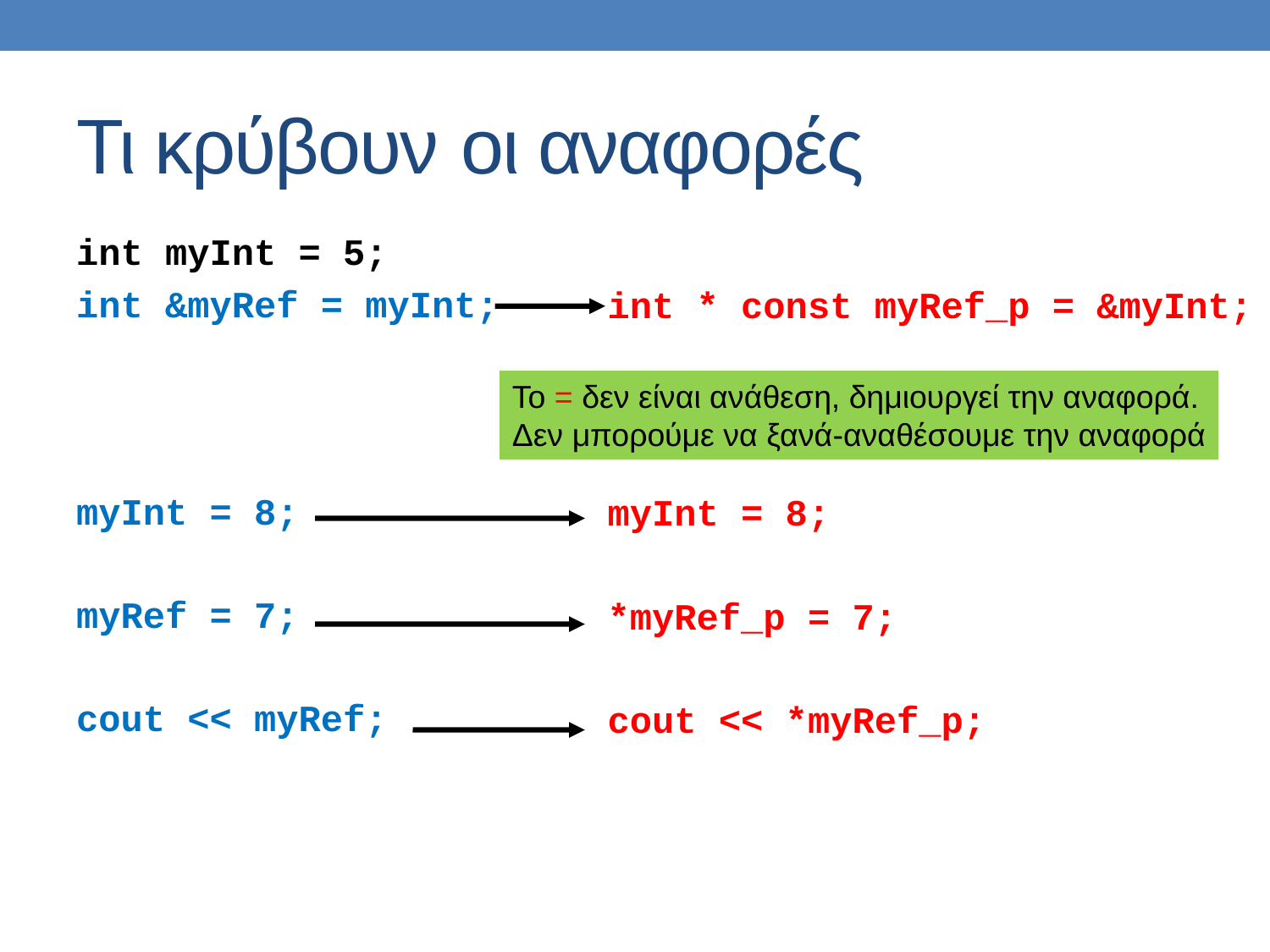

# Τι κρύβουν οι αναφορές
int myInt = 5;
int &myRef = myInt;

myInt = 8;

myRef = 7;

cout << myRef;

int * const myRef_p = &myInt;

myInt = 8;

*myRef_p = 7;

cout << *myRef_p;

Το = δεν είναι ανάθεση, δημιουργεί την αναφορά.
Δεν μπορούμε να ξανά-αναθέσουμε την αναφορά